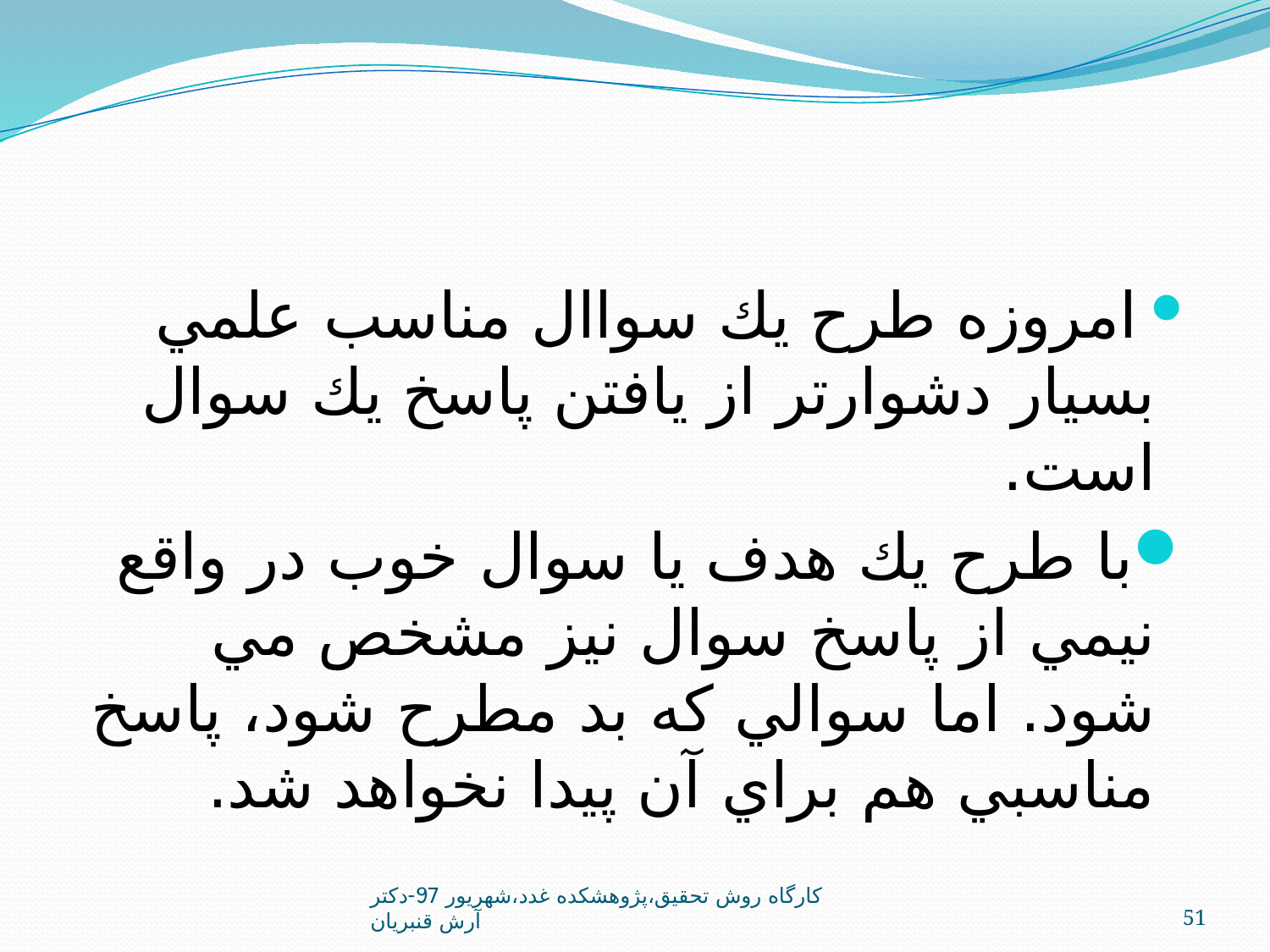

#
 امروزه طرح يك سواال مناسب علمي بسيار دشوارتر از يافتن پاسخ يك سوال است.
با طرح يك هدف يا سوال خوب در واقع نيمي از پاسخ سوال نيز مشخص مي شود. اما سوالي كه بد مطرح شود، پاسخ مناسبي هم براي آن پيدا نخواهد شد.
کارگاه روش تحقيق،پژوهشکده غدد،شهريور 97-دکتر آرش قنبريان
51